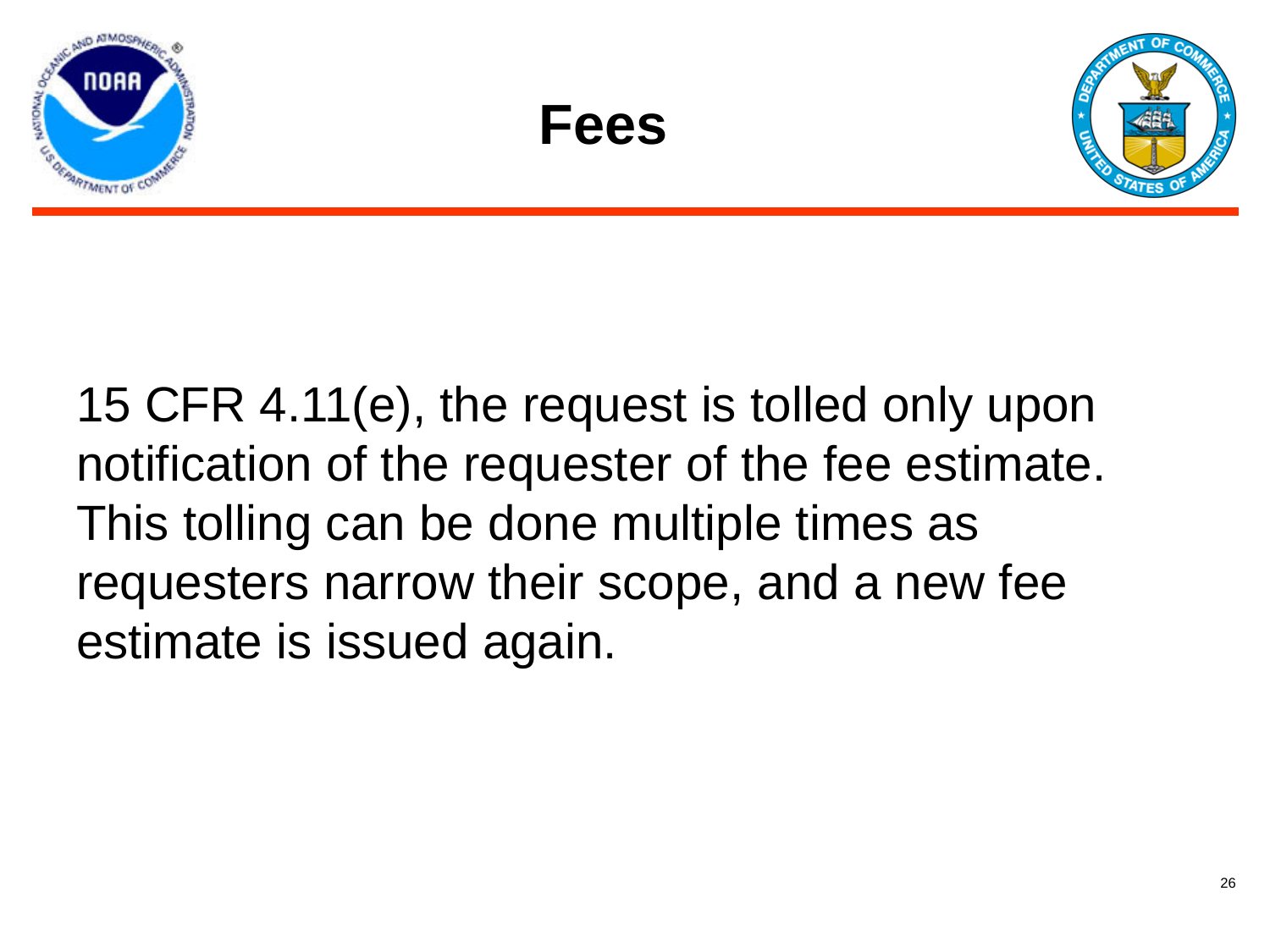

# Fees

15 CFR 4.11(e), the request is tolled only upon notification of the requester of the fee estimate.  This tolling can be done multiple times as requesters narrow their scope, and a new fee estimate is issued again.
26